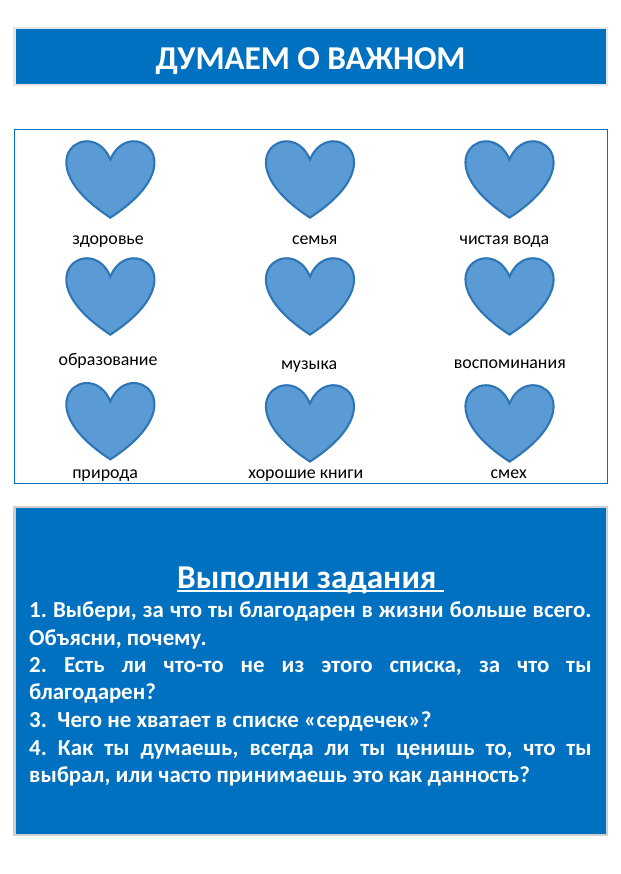

ДУМАЕМ О ВАЖНОМ

здоровье
семья
чистая вода

образование
воспоминания
музыка

природа
хорошие книги
смех
Выполни задания
1. Выбери, за что ты благодарен в жизни больше всего. Объясни, почему.
2. Есть ли что-то не из этого списка, за что ты благодарен?
3.  Чего не хватает в списке «сердечек»?
4. Как ты думаешь, всегда ли ты ценишь то, что ты выбрал, или часто принимаешь это как данность?